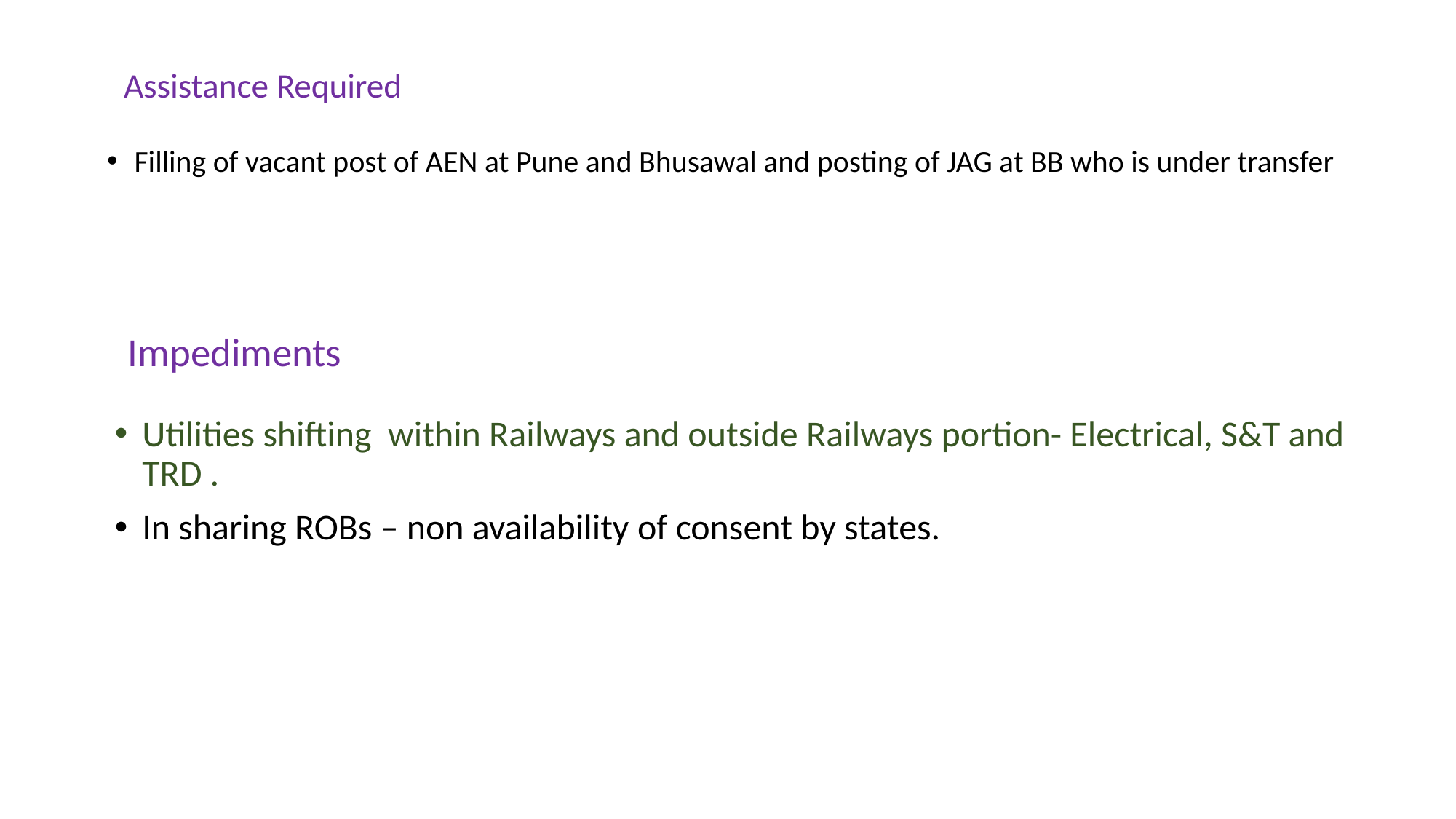

# Assistance Required
Filling of vacant post of AEN at Pune and Bhusawal and posting of JAG at BB who is under transfer

 Impediments
Utilities shifting  within Railways and outside Railways portion- Electrical, S&T and TRD .
In sharing ROBs – non availability of consent by states.